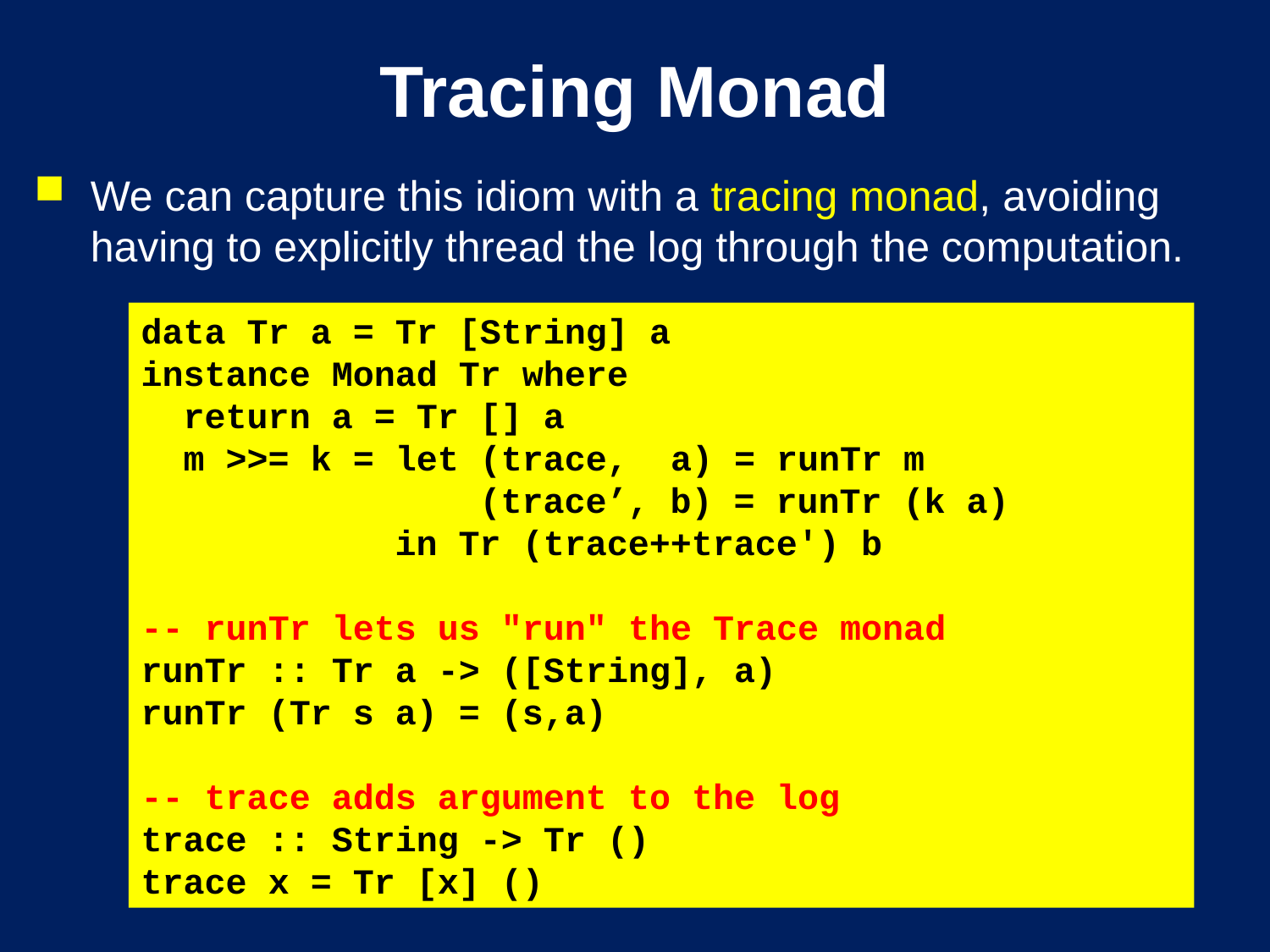

# Tracing Monad
We can capture this idiom with a tracing monad, avoiding having to explicitly thread the log through the computation.
data Tr a = Tr [String] a
instance Monad Tr where
  return a = Tr [] a
  m >>= k = let (trace,  a) = runTr m
                (trace’, b) = runTr (k a)
            in Tr (trace++trace') b

-- runTr lets us "run" the Trace monad
runTr :: Tr a -> ([String], a)
runTr (Tr s a) = (s,a)

-- trace adds argument to the log
trace :: String -> Tr ()
trace x = Tr [x] ()